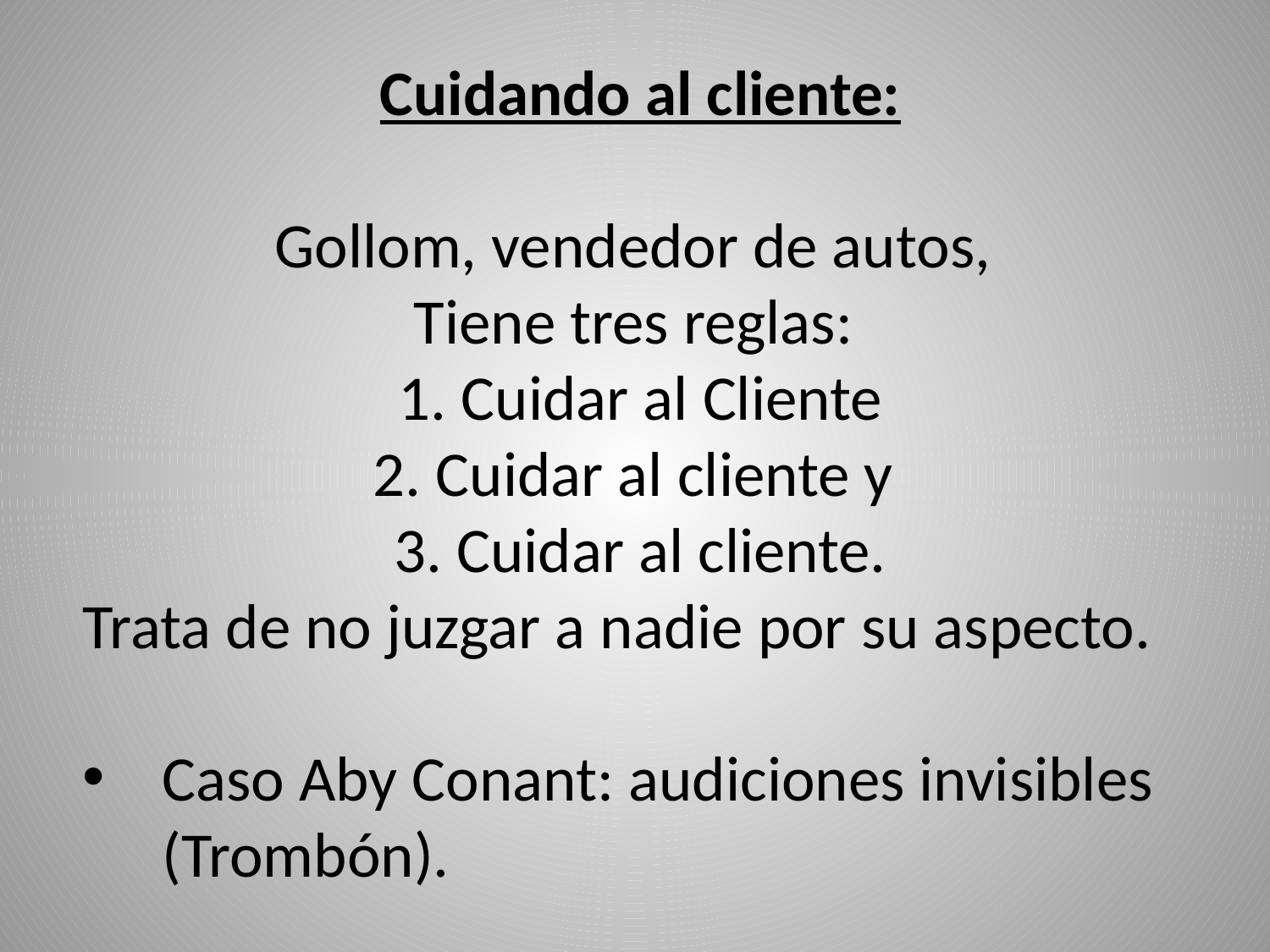

Cuidando al cliente:

Gollom, vendedor de autos,
Tiene tres reglas:
1. Cuidar al Cliente
2. Cuidar al cliente y
3. Cuidar al cliente.
Trata de no juzgar a nadie por su aspecto.

Caso Aby Conant: audiciones invisibles (Trombón).